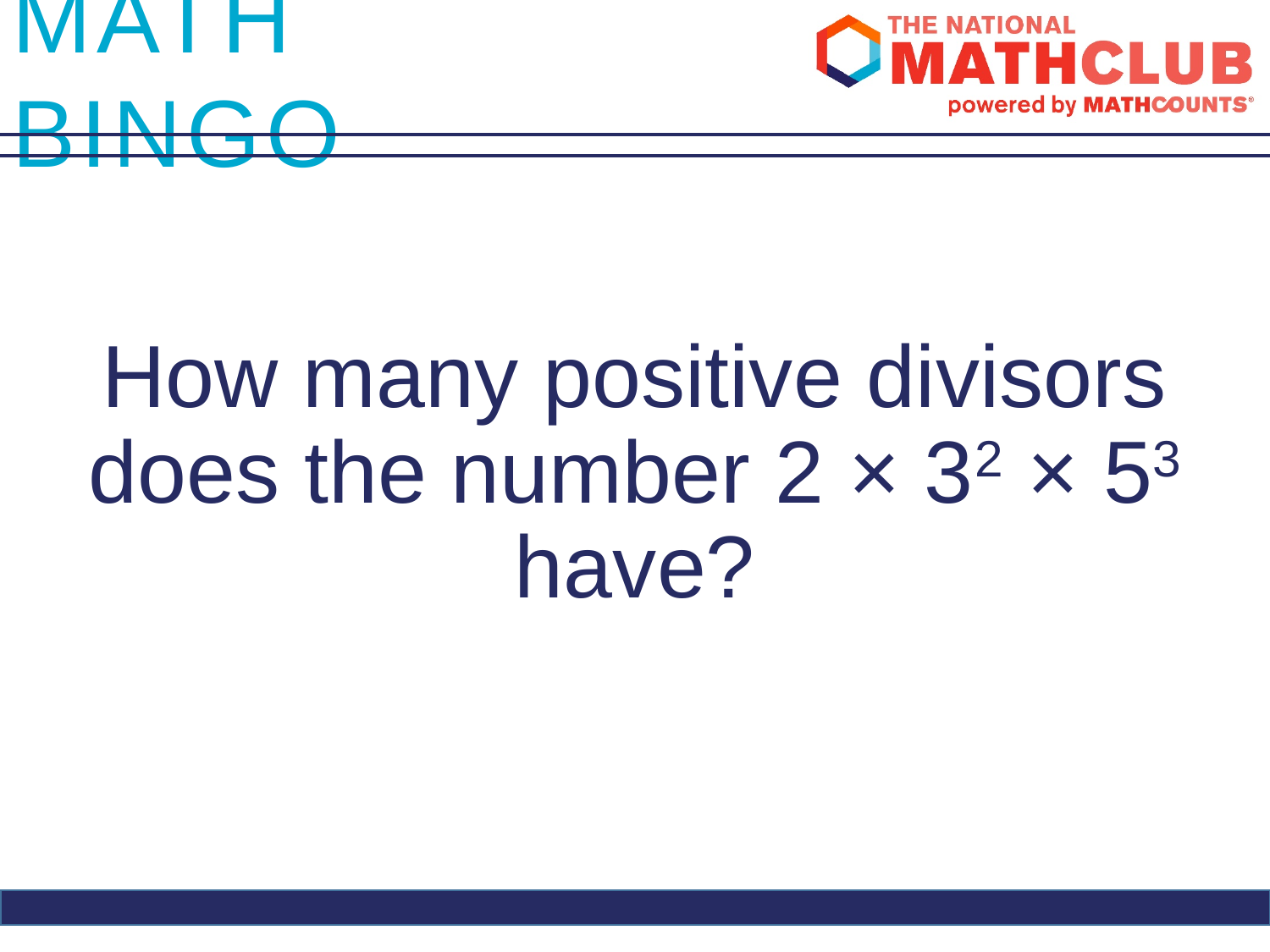

How many positive divisors does the number 2 × 32 × 53 have?